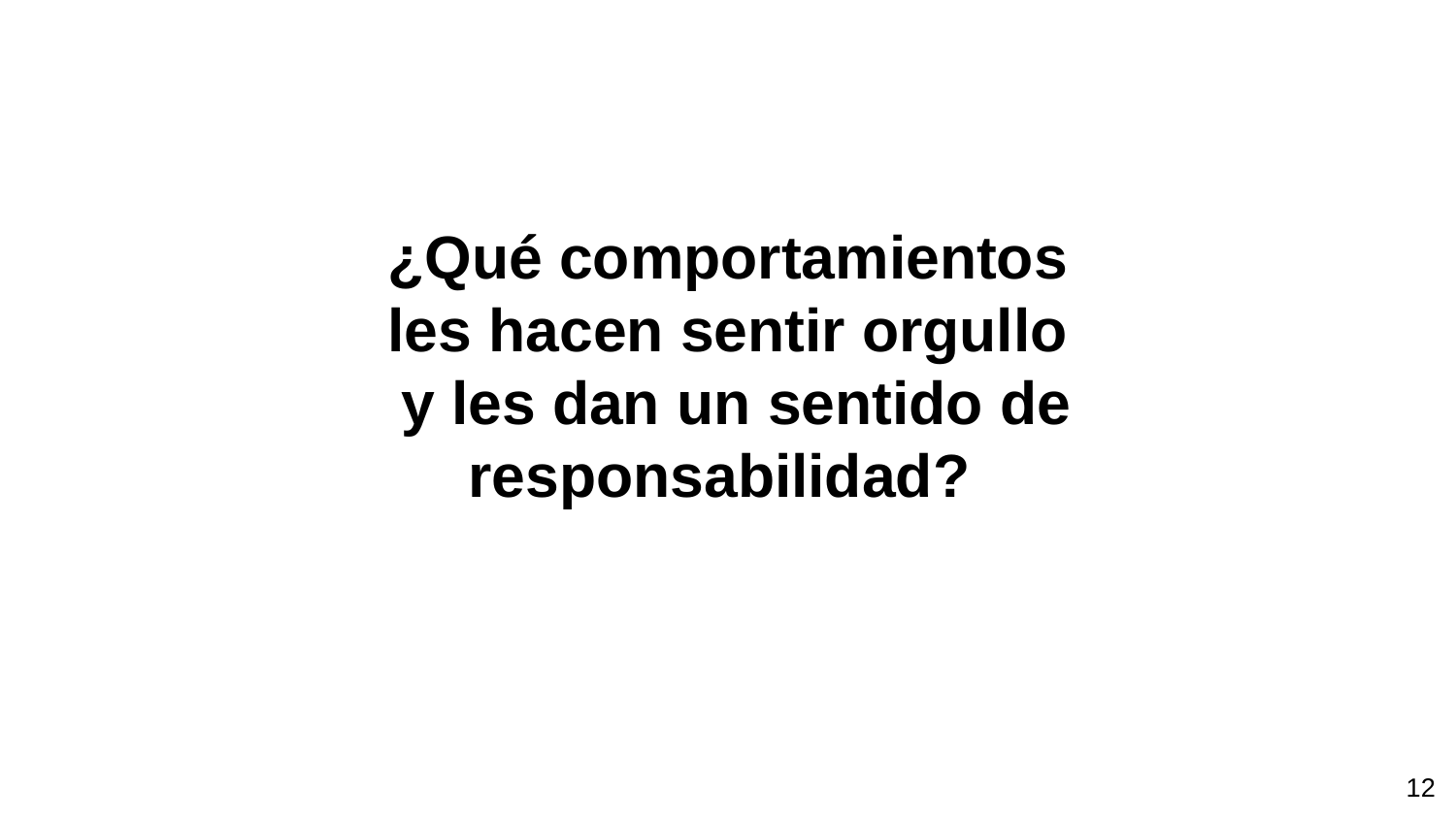

¿Qué comportamientos les hacen sentir orgullo
 y les dan un sentido de responsabilidad?
12